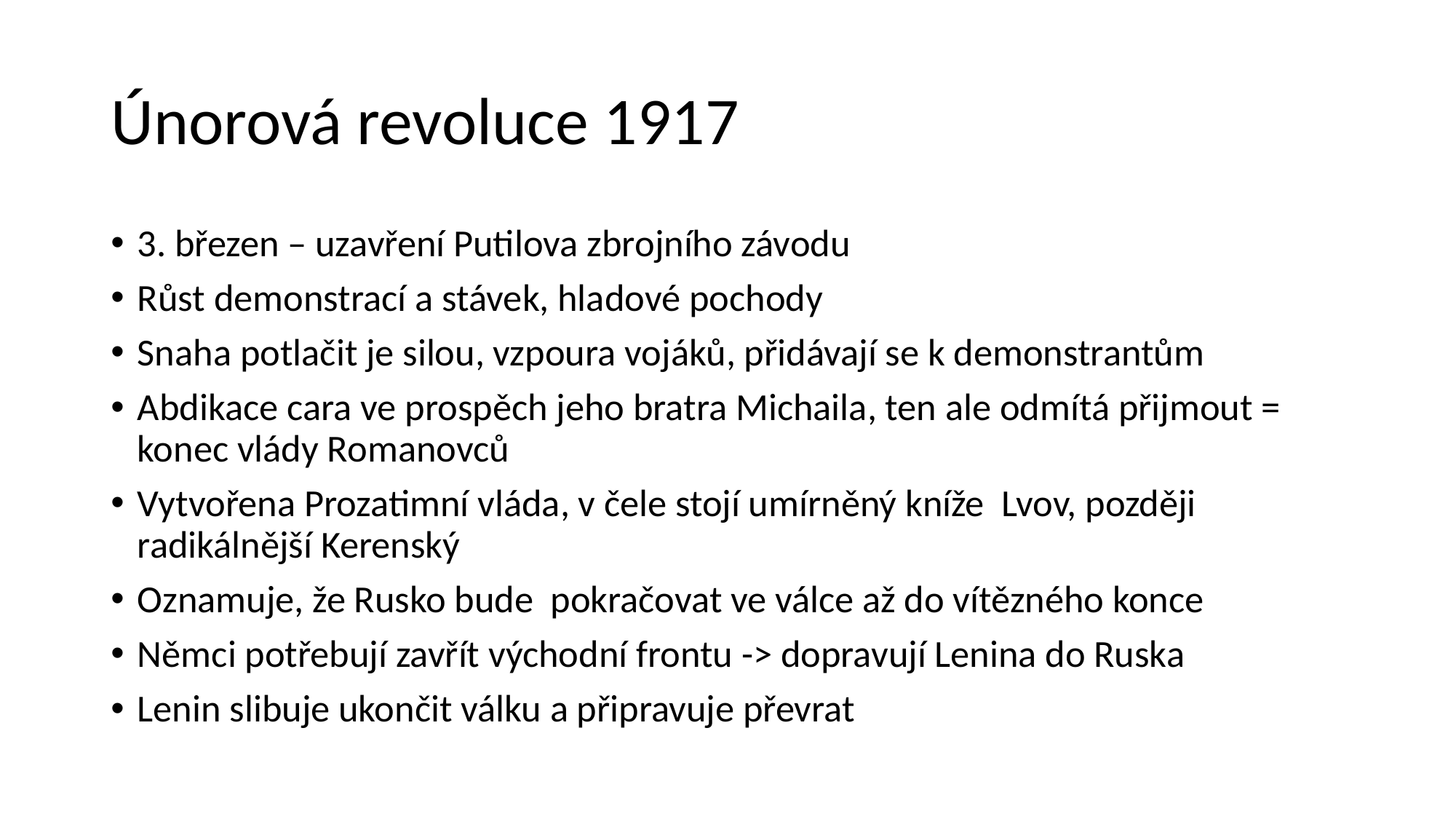

# Únorová revoluce 1917
3. březen – uzavření Putilova zbrojního závodu
Růst demonstrací a stávek, hladové pochody
Snaha potlačit je silou, vzpoura vojáků, přidávají se k demonstrantům
Abdikace cara ve prospěch jeho bratra Michaila, ten ale odmítá přijmout = konec vlády Romanovců
Vytvořena Prozatimní vláda, v čele stojí umírněný kníže  Lvov, později radikálnější Kerenský
Oznamuje, že Rusko bude  pokračovat ve válce až do vítězného konce
Němci potřebují zavřít východní frontu -> dopravují Lenina do Ruska
Lenin slibuje ukončit válku a připravuje převrat